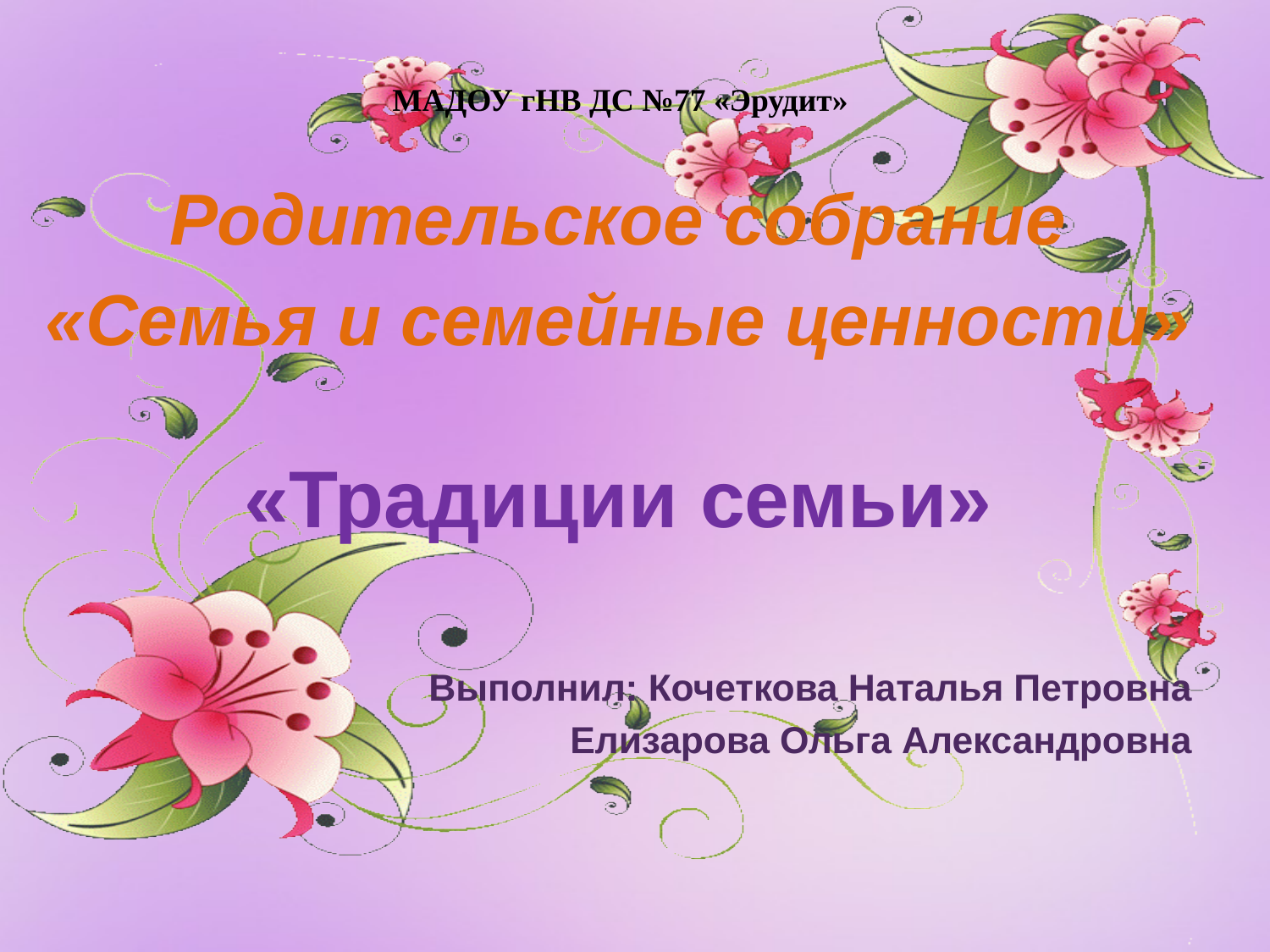

МАДОУ гНВ ДС №77 «Эрудит»
Родительское собрание
«Семья и семейные ценности»
«Традиции семьи»

Выполнил: Кочеткова Наталья Петровна
Елизарова Ольга Александровна